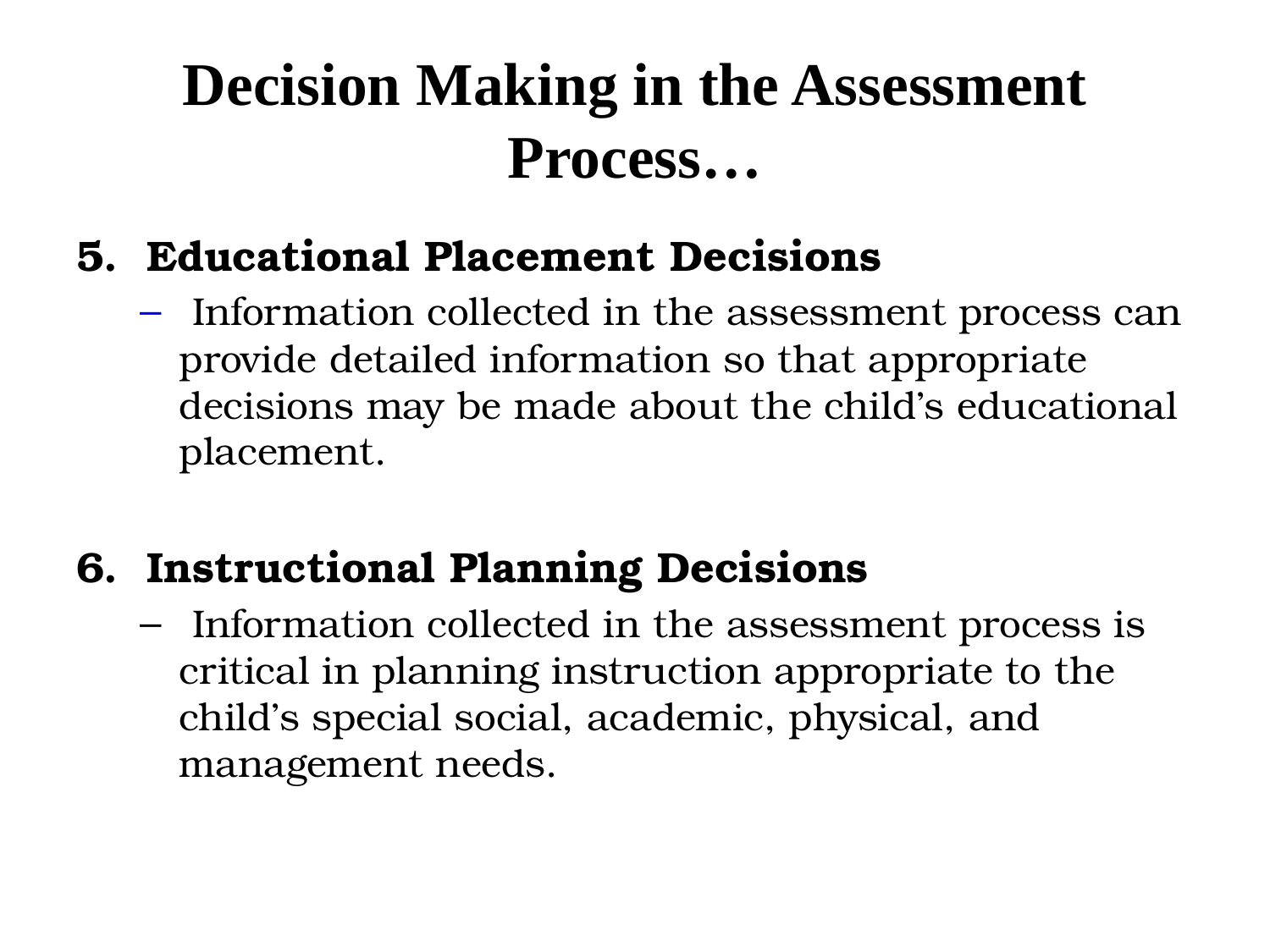

# Decision Making in the Assessment Process…
5.  Educational Placement Decisions
 Information collected in the assessment process can provide detailed information so that appropriate decisions may be made about the child’s educational placement.

6.  Instructional Planning Decisions
 Information collected in the assessment process is critical in planning instruction appropriate to the child’s special social, academic, physical, and management needs.